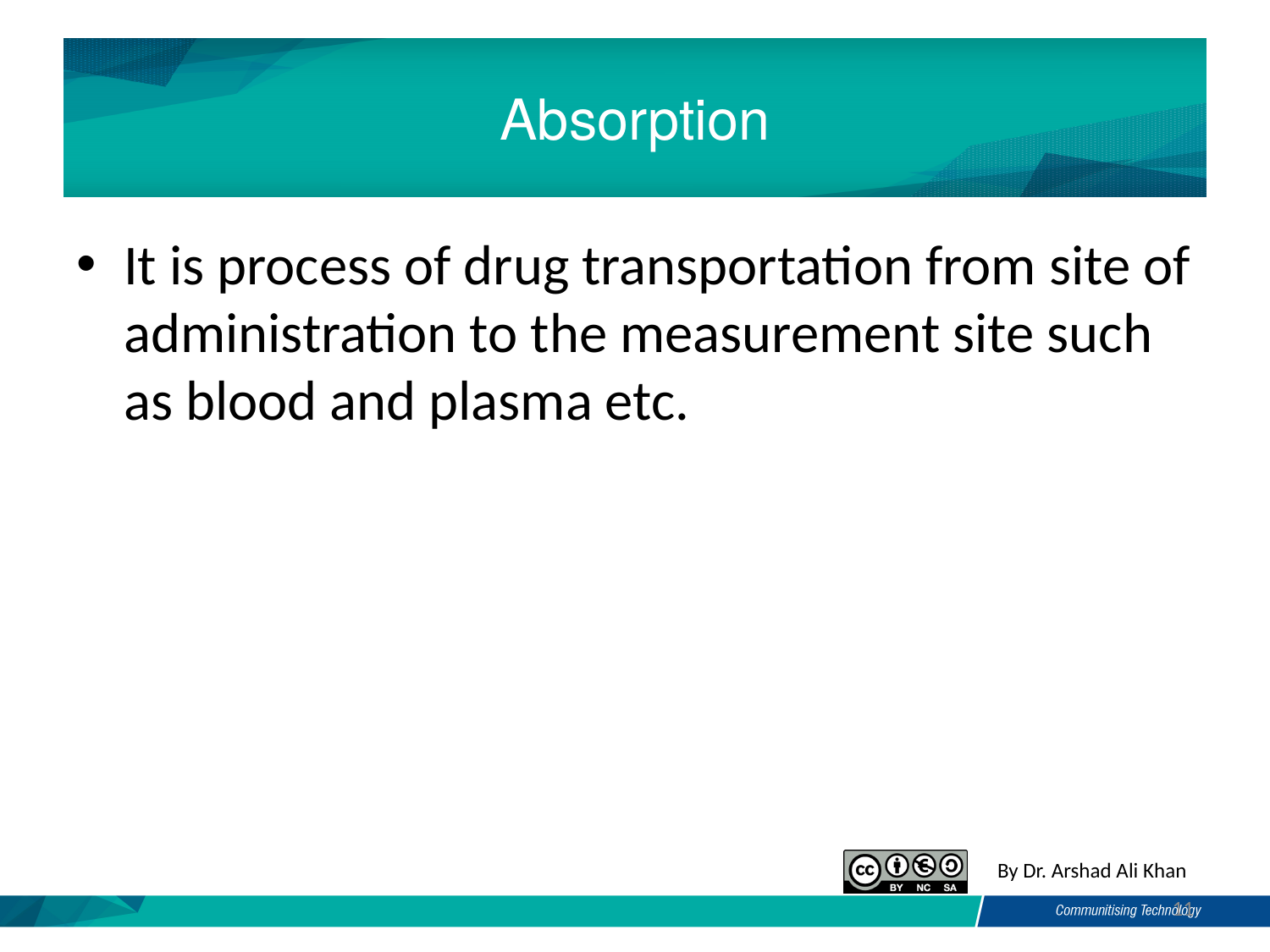

# Absorption
It is process of drug transportation from site of administration to the measurement site such as blood and plasma etc.
11